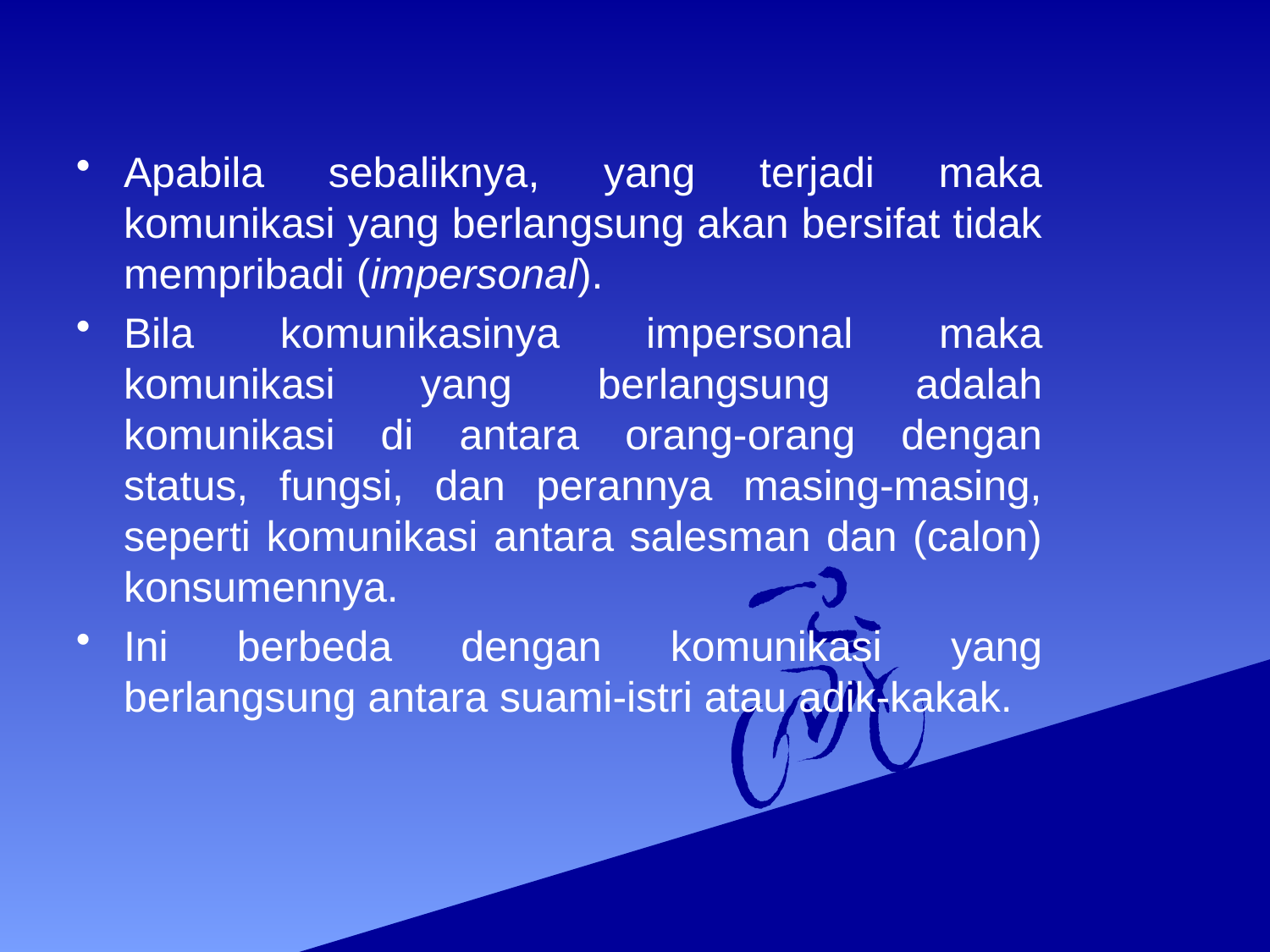

Apabila sebaliknya, yang terjadi maka komunikasi yang berlangsung akan bersifat tidak mempribadi (impersonal).
Bila komunikasinya impersonal maka komunikasi yang berlangsung adalah komunikasi di antara orang-orang dengan status, fungsi, dan perannya masing-masing, seperti komunikasi antara salesman dan (calon) konsumennya.
Ini berbeda dengan komunikasi yang berlangsung antara suami-istri atau adik-kakak.